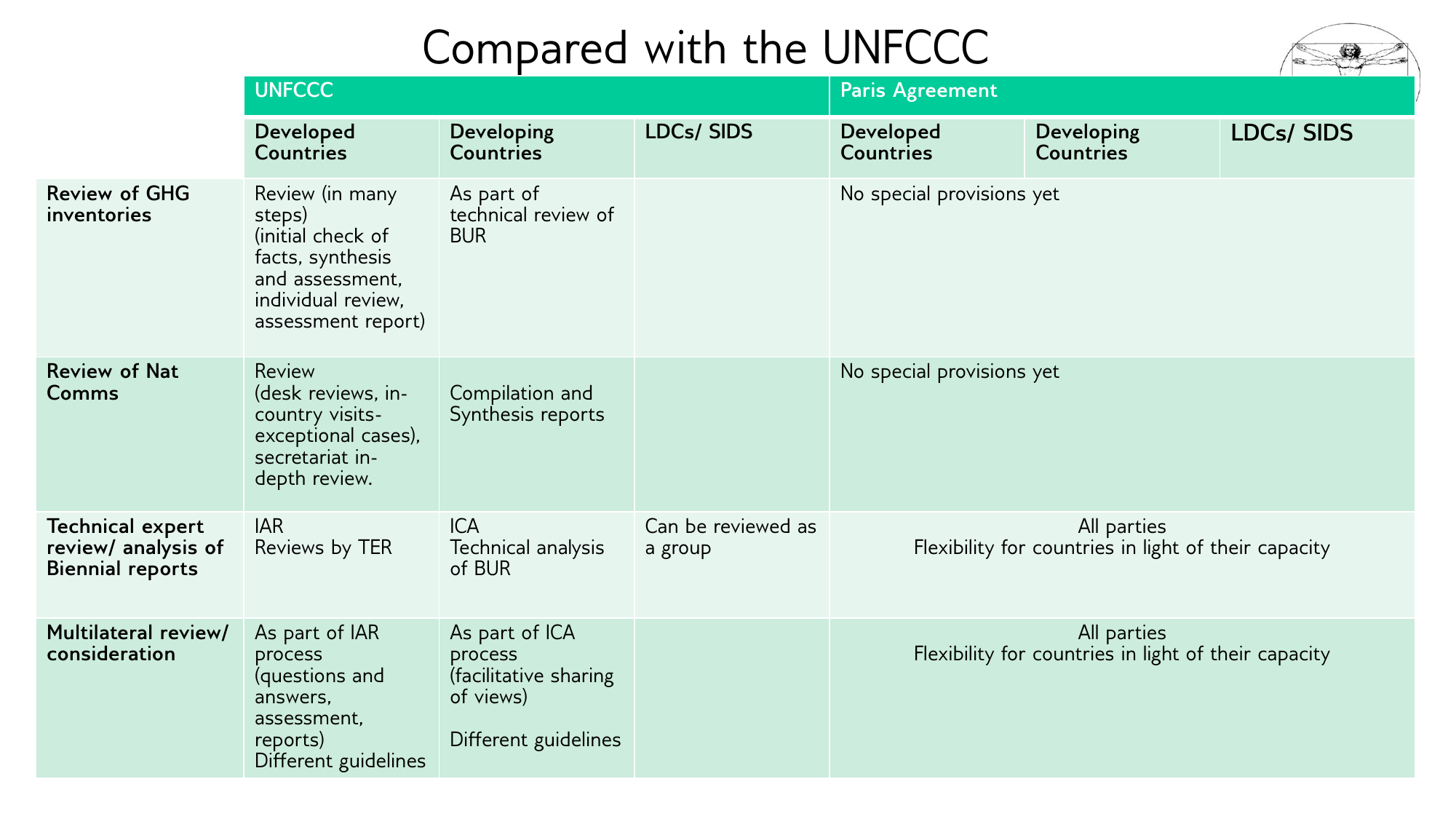

Compared with the UNFCCC
|  | UNFCCC |  |  | Paris Agreement |  |  |
| --- | --- | --- | --- | --- | --- | --- |
|  | Developed Countries | Developing Countries | LDCs/ SIDS | Developed Countries | Developing Countries | LDCs/ SIDS |
| Review of GHG inventories | Review (in many steps) (initial check of facts, synthesis and assessment, individual review, assessment report) | As part of technical review of BUR |  | No special provisions yet |  |  |
| Review of Nat Comms | Review (desk reviews, in-country visits- exceptional cases), secretariat in-depth review. | Compilation and Synthesis reports |  | No special provisions yet |  |  |
| Technical expert review/ analysis of Biennial reports | IAR Reviews by TER | ICA Technical analysis of BUR | Can be reviewed as a group | All parties Flexibility for countries in light of their capacity |  |  |
| Multilateral review/ consideration | As part of IAR process (questions and answers, assessment, reports) Different guidelines | As part of ICA process (facilitative sharing of views) Different guidelines |  | All parties Flexibility for countries in light of their capacity |  |  |